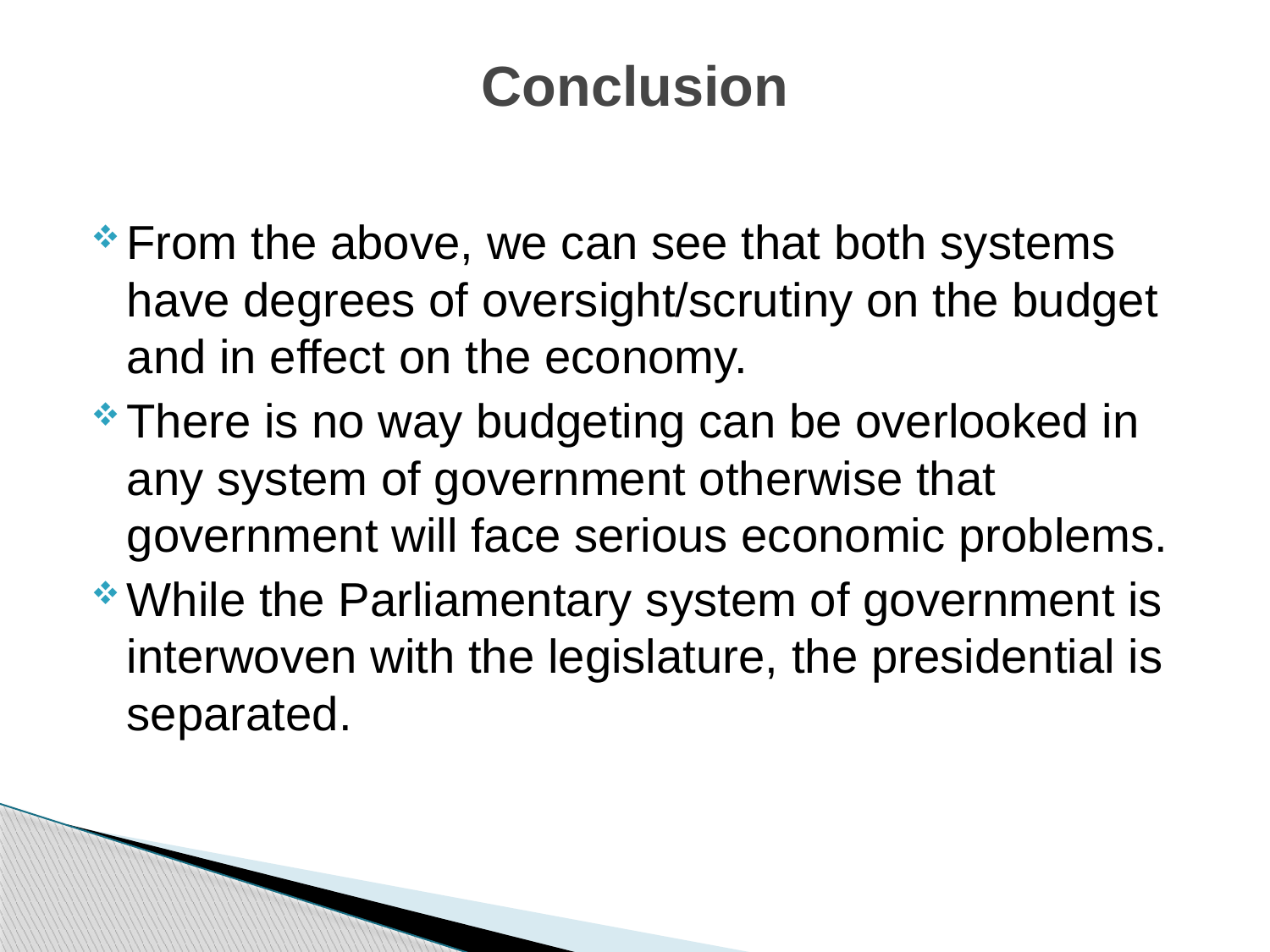

# Conclusion
From the above, we can see that both systems have degrees of oversight/scrutiny on the budget and in effect on the economy.
There is no way budgeting can be overlooked in any system of government otherwise that government will face serious economic problems.
While the Parliamentary system of government is interwoven with the legislature, the presidential is separated.